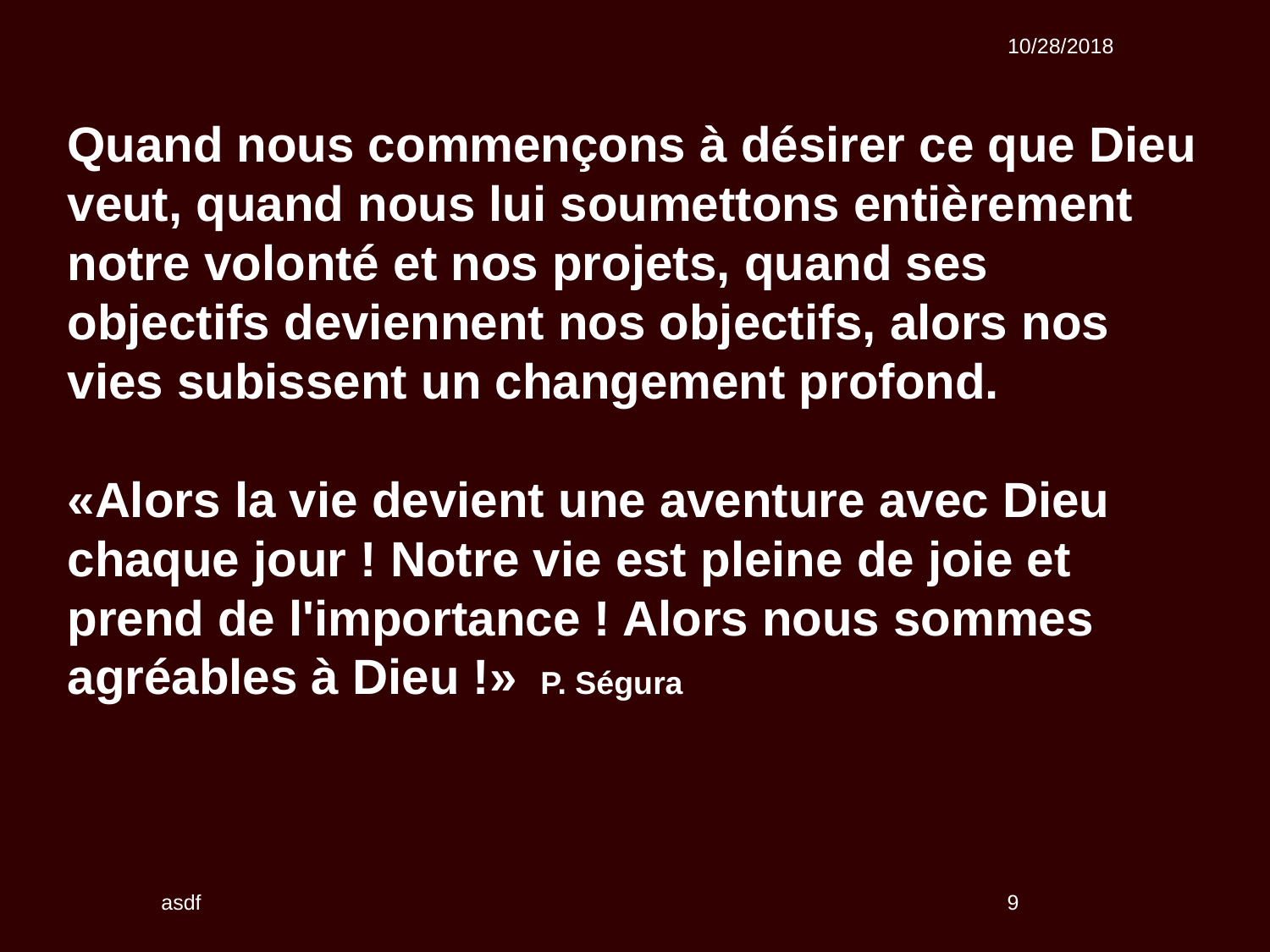

10/28/2018
Quand nous commençons à désirer ce que Dieu veut, quand nous lui soumettons entièrement notre volonté et nos projets, quand ses objectifs deviennent nos objectifs, alors nos vies subissent un changement profond.

«Alors la vie devient une aventure avec Dieu chaque jour ! Notre vie est pleine de joie et prend de l'importance ! Alors nous sommes agréables à Dieu !»  P. Ségura
asdf
9